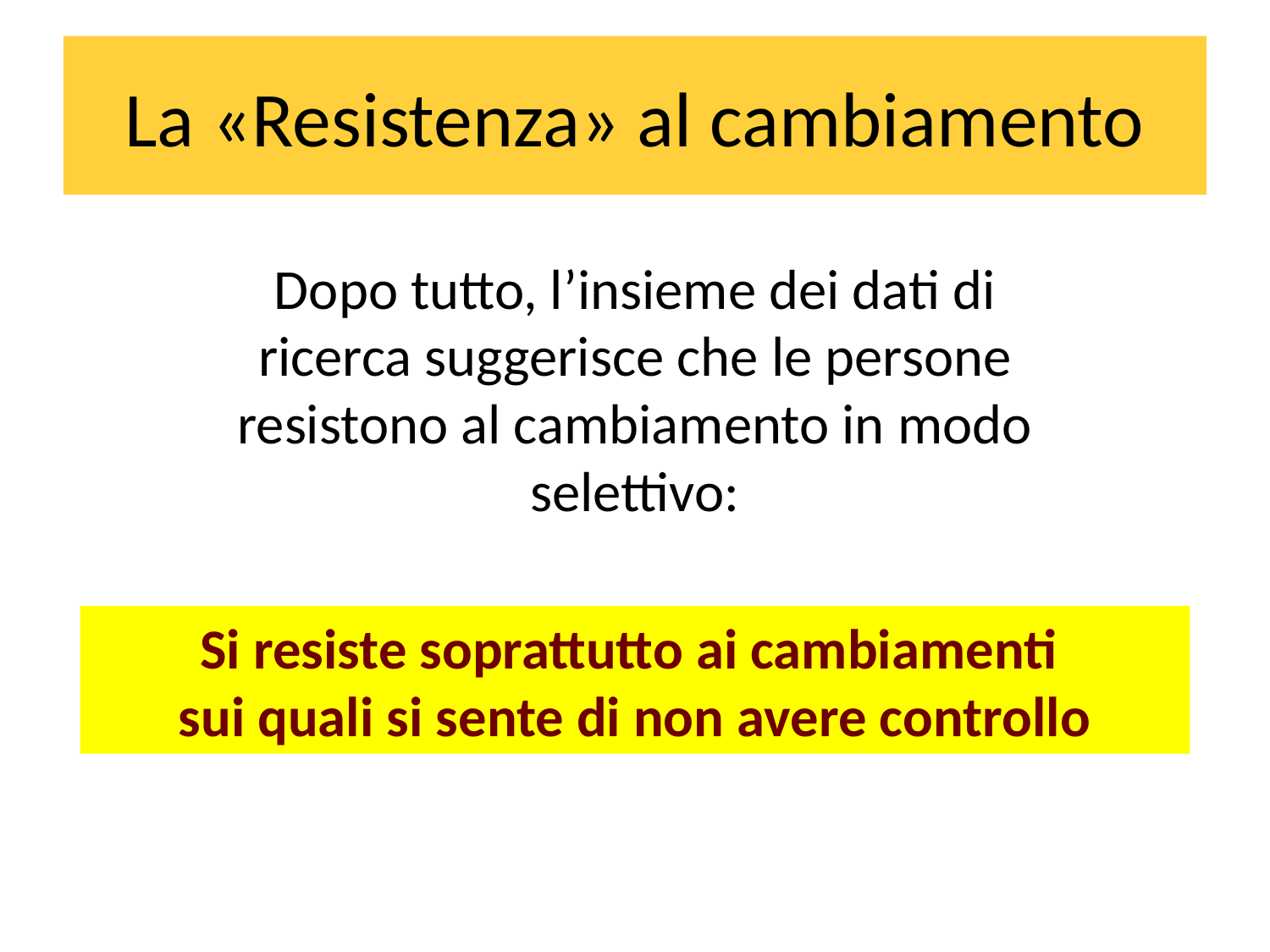

La «Resistenza» al cambiamento
Dopo tutto, l’insieme dei dati di ricerca suggerisce che le persone resistono al cambiamento in modo selettivo:
Si resiste soprattutto ai cambiamenti
sui quali si sente di non avere controllo